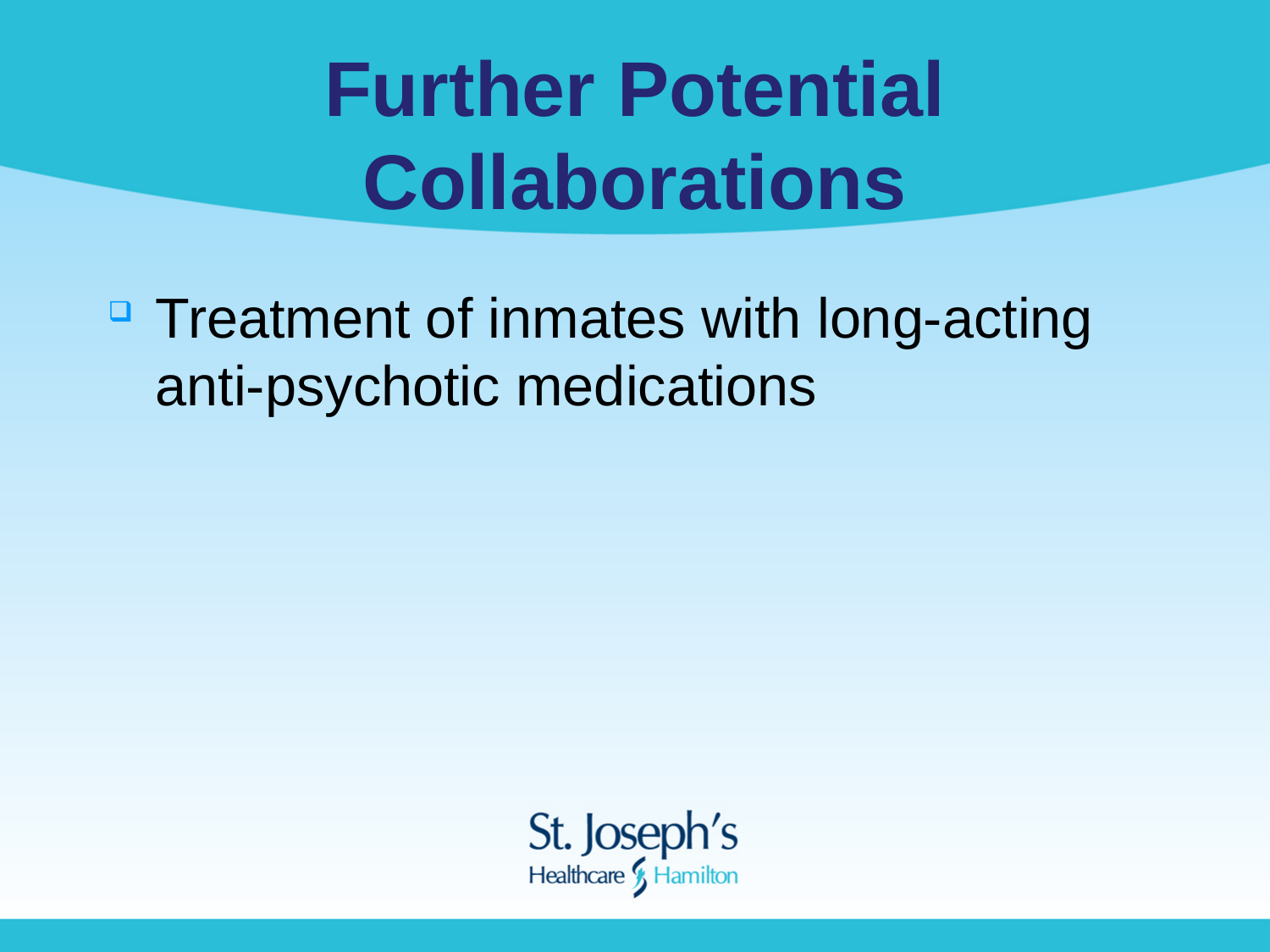

# Further Potential Collaborations
Treatment of inmates with long-acting anti-psychotic medications